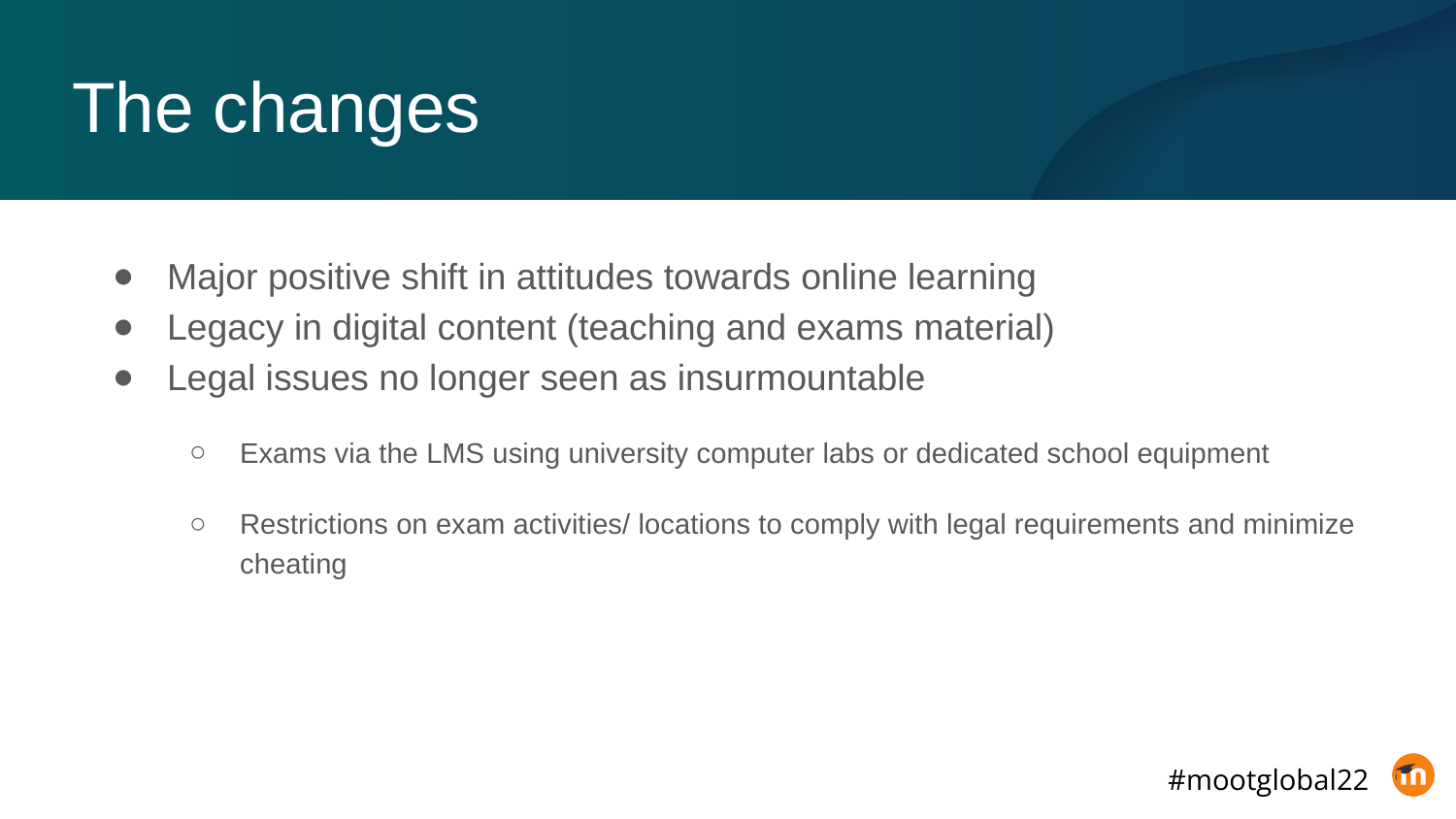

# The changes
Major positive shift in attitudes towards online learning
Legacy in digital content (teaching and exams material)
Legal issues no longer seen as insurmountable
Exams via the LMS using university computer labs or dedicated school equipment
Restrictions on exam activities/ locations to comply with legal requirements and minimize cheating